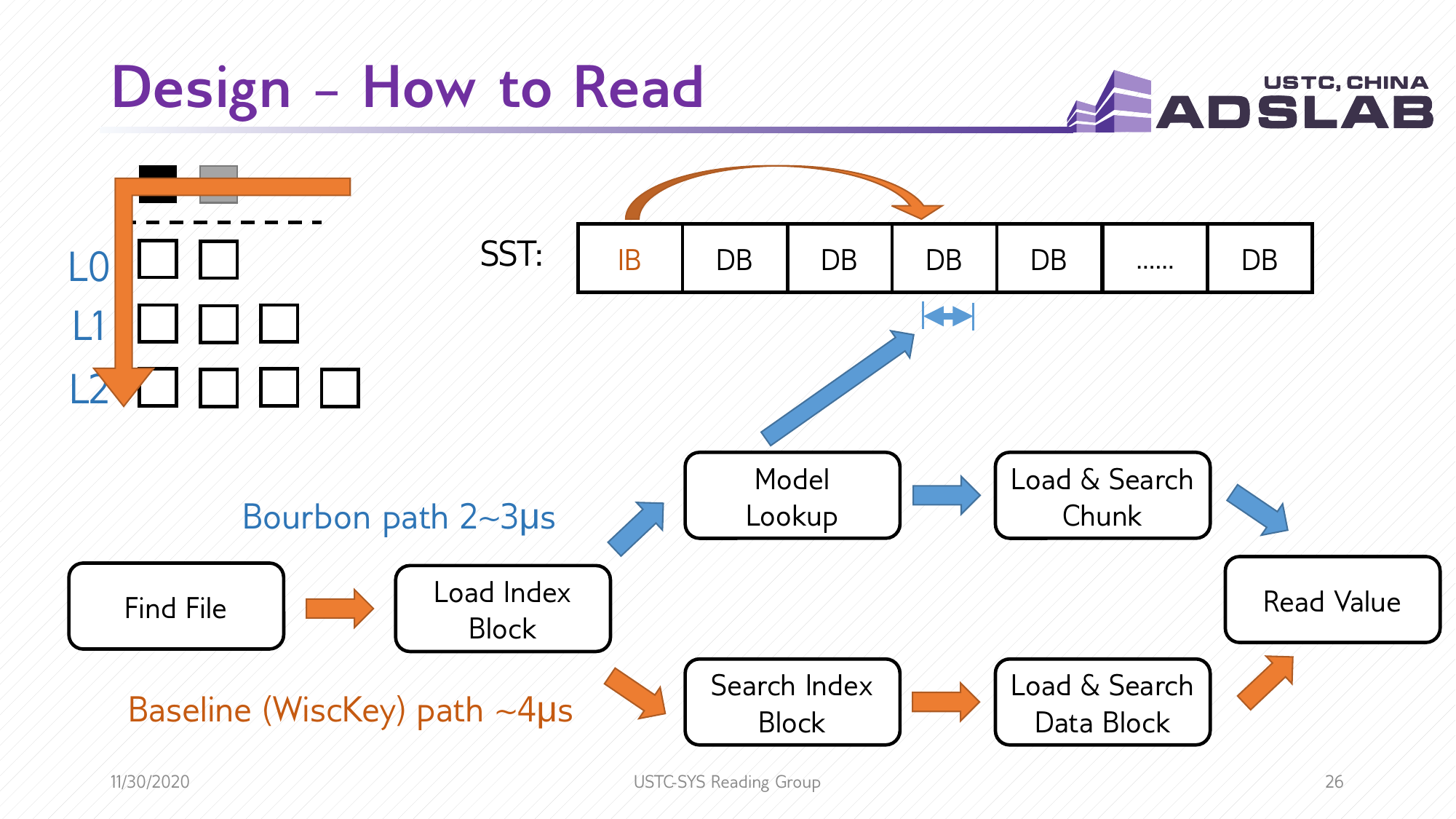

# Design – How to Read

IB
DB
DB
DB
DB
......
DB
SST:
L0

L1
L2

Model
Lookup
Load & Search
Chunk

Bourbon path 2~3μs

Read Value
Find File
Load Index
Block

Search Index
Block
Load & Search
Data Block

Baseline (WiscKey) path ~4μs

11/30/2020
USTC-SYS Reading Group